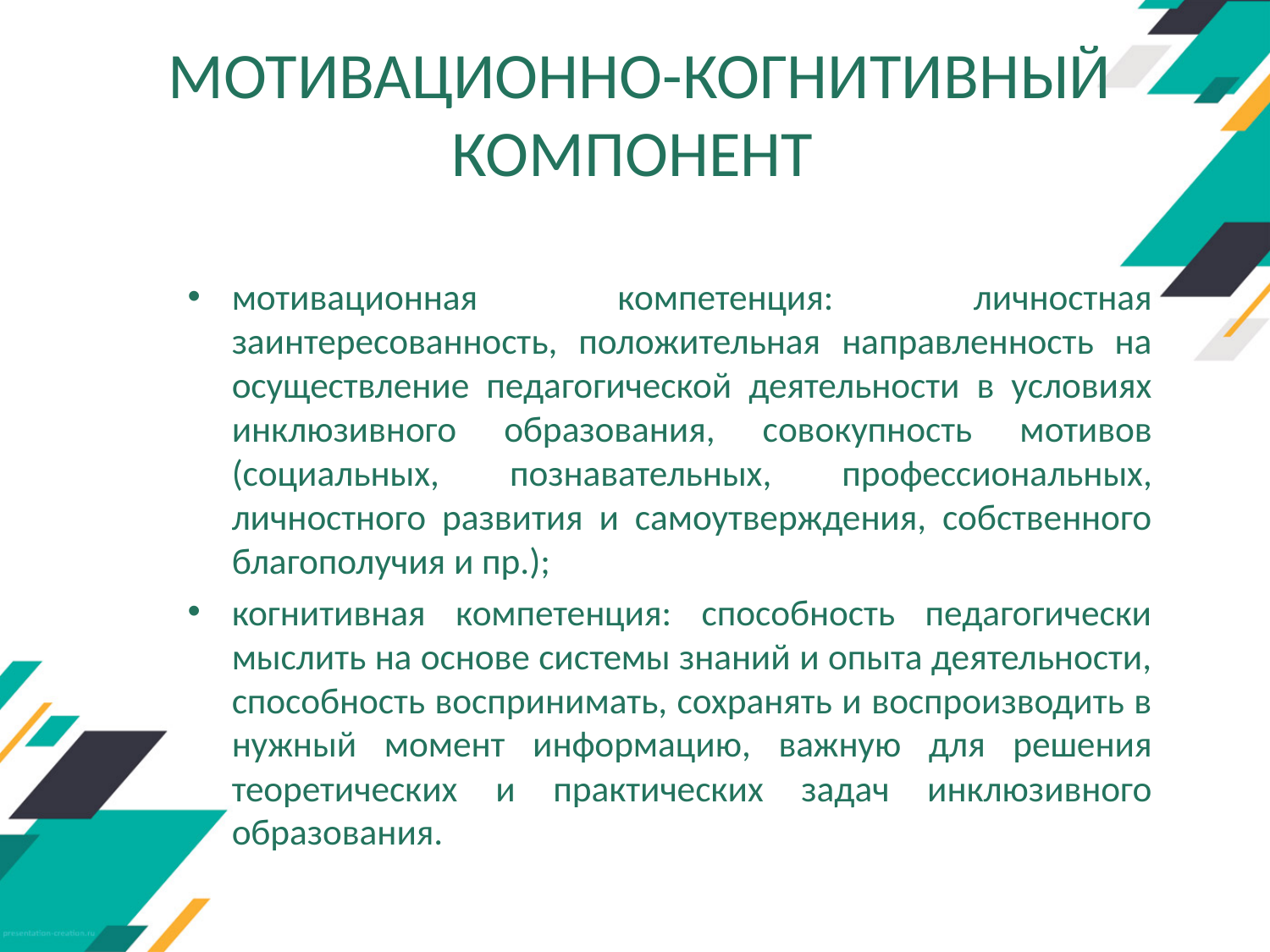

# МОТИВАЦИОННО-КОГНИТИВНЫЙ КОМПОНЕНТ

мотивационная компетенция: личностная заинтересованность, положительная направленность на осуществление педагогической деятельности в условиях инклюзивного образования, совокупность мотивов (социальных, познавательных, профессиональных, личностного развития и самоутверждения, собственного благополучия и пр.);
когнитивная компетенция: способность педагогически мыслить на основе системы знаний и опыта деятельности, способность воспринимать, сохранять и воспроизводить в нужный момент информацию, важную для решения теоретических и практических задач инклюзивного образования.